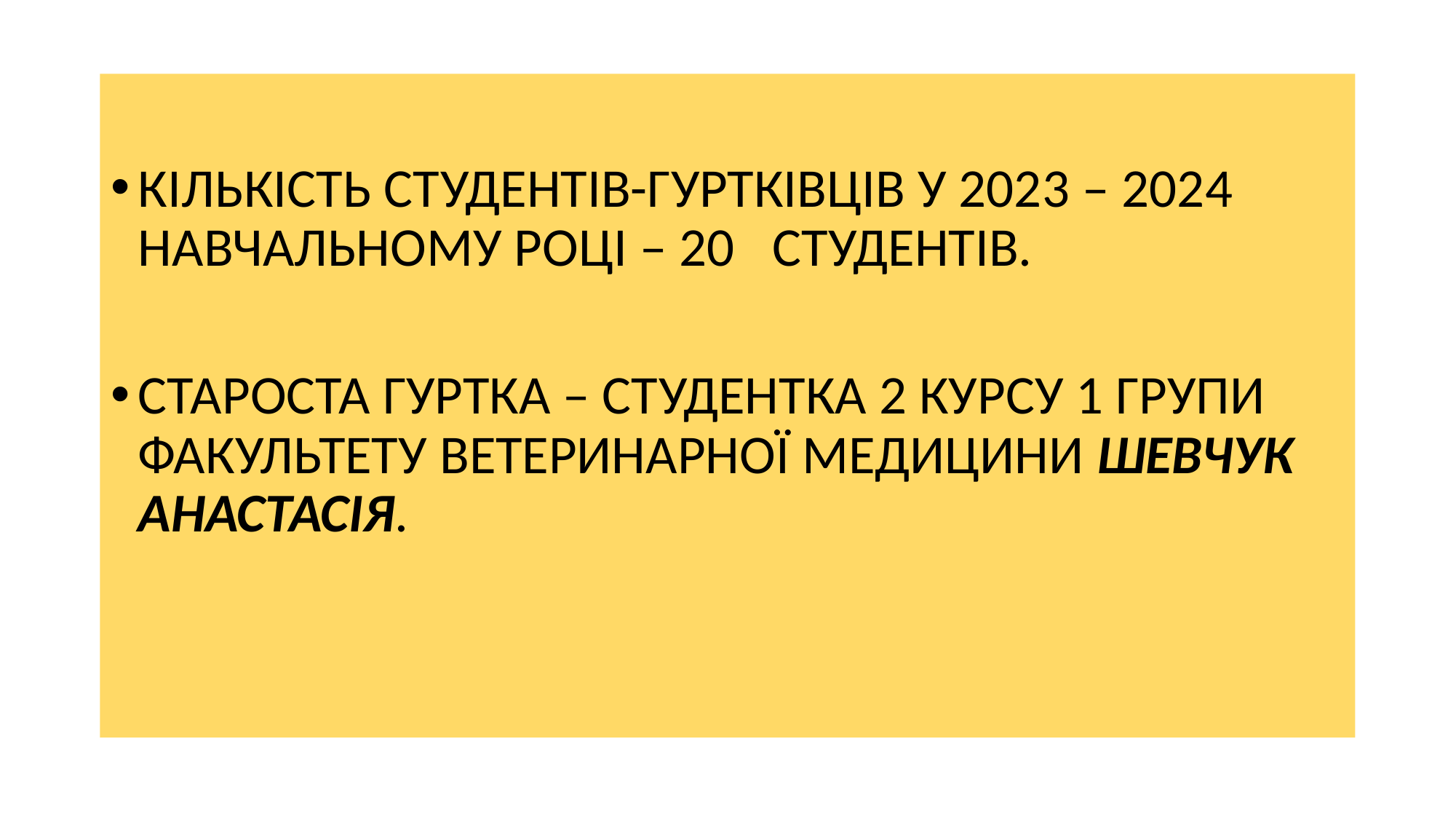

#

Кількість студентів-гуртківців у 2023 – 2024 навчальному році – 20   студентів.

Староста гуртка – студентка 2 курсу 1 групи факультету ветеринарної медицини Шевчук Анастасія.